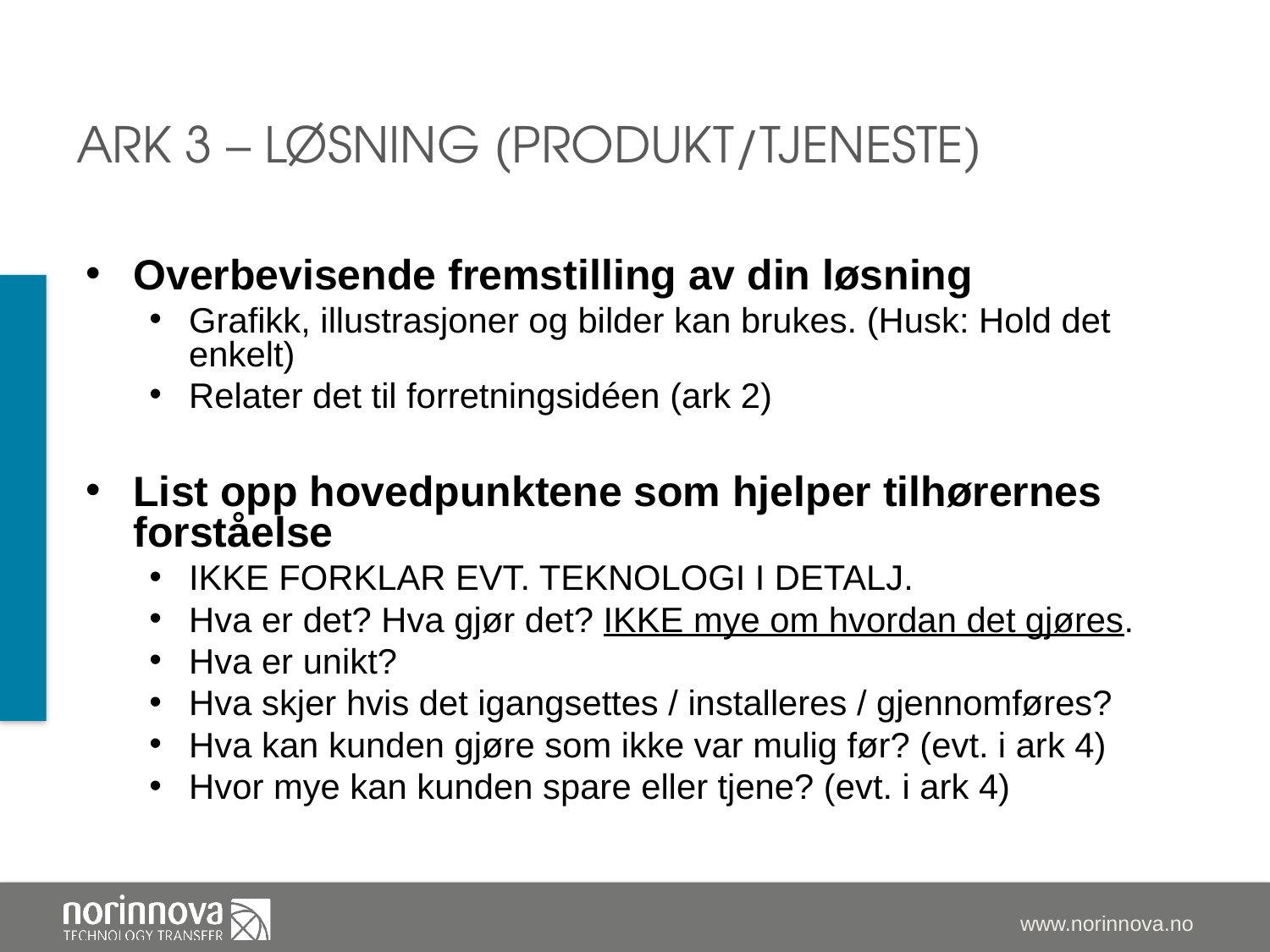

# ark 3 – løsning (produkt/tjeneste)
Overbevisende fremstilling av din løsning
Grafikk, illustrasjoner og bilder kan brukes. (Husk: Hold det enkelt)
Relater det til forretningsidéen (ark 2)

List opp hovedpunktene som hjelper tilhørernes forståelse
IKKE FORKLAR EVT. TEKNOLOGI I DETALJ.
Hva er det? Hva gjør det? IKKE mye om hvordan det gjøres.
Hva er unikt?
Hva skjer hvis det igangsettes / installeres / gjennomføres?
Hva kan kunden gjøre som ikke var mulig før? (evt. i ark 4)
Hvor mye kan kunden spare eller tjene? (evt. i ark 4)